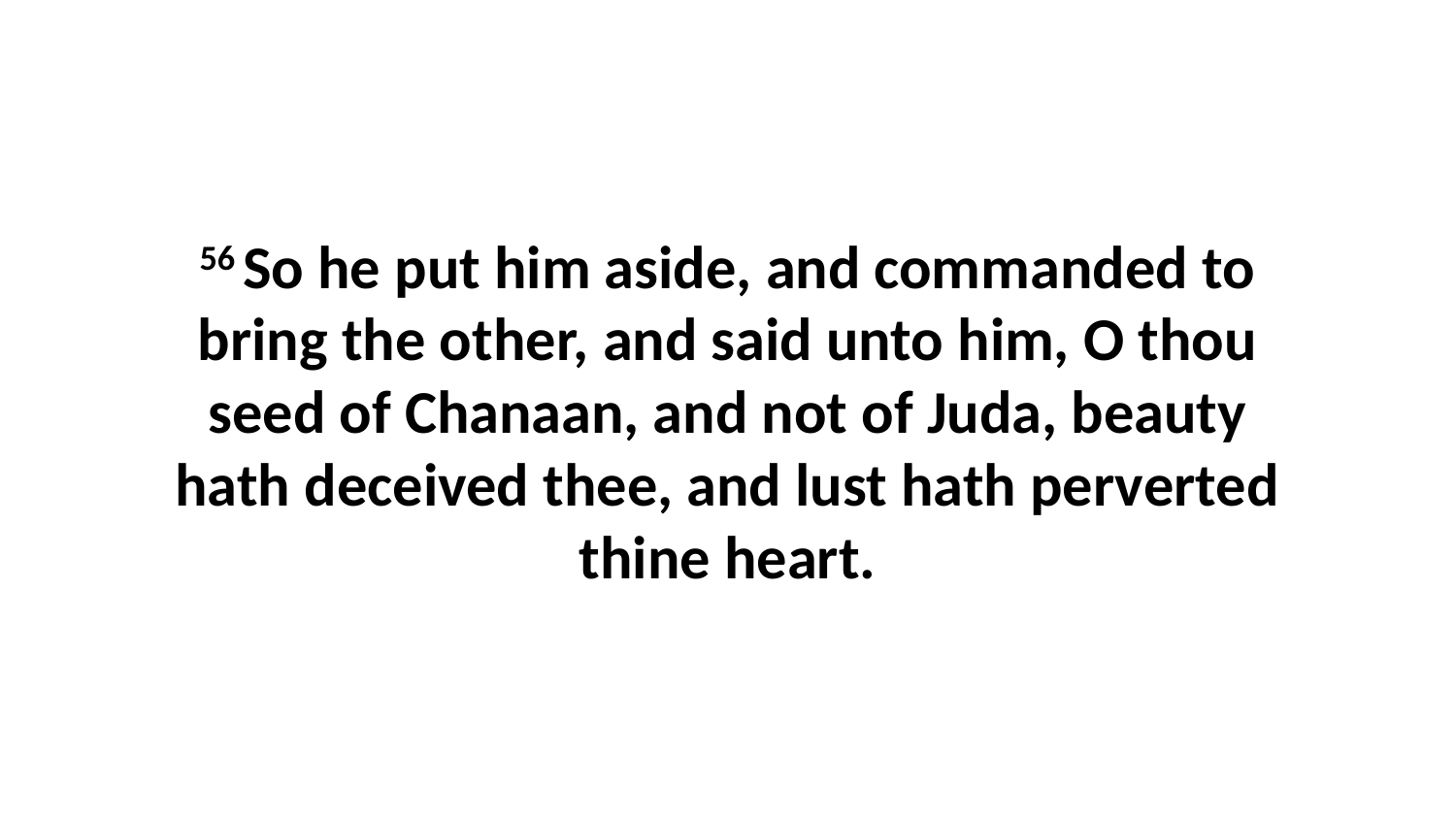

56 So he put him aside, and commanded to bring the other, and said unto him, O thou seed of Chanaan, and not of Juda, beauty hath deceived thee, and lust hath perverted thine heart.